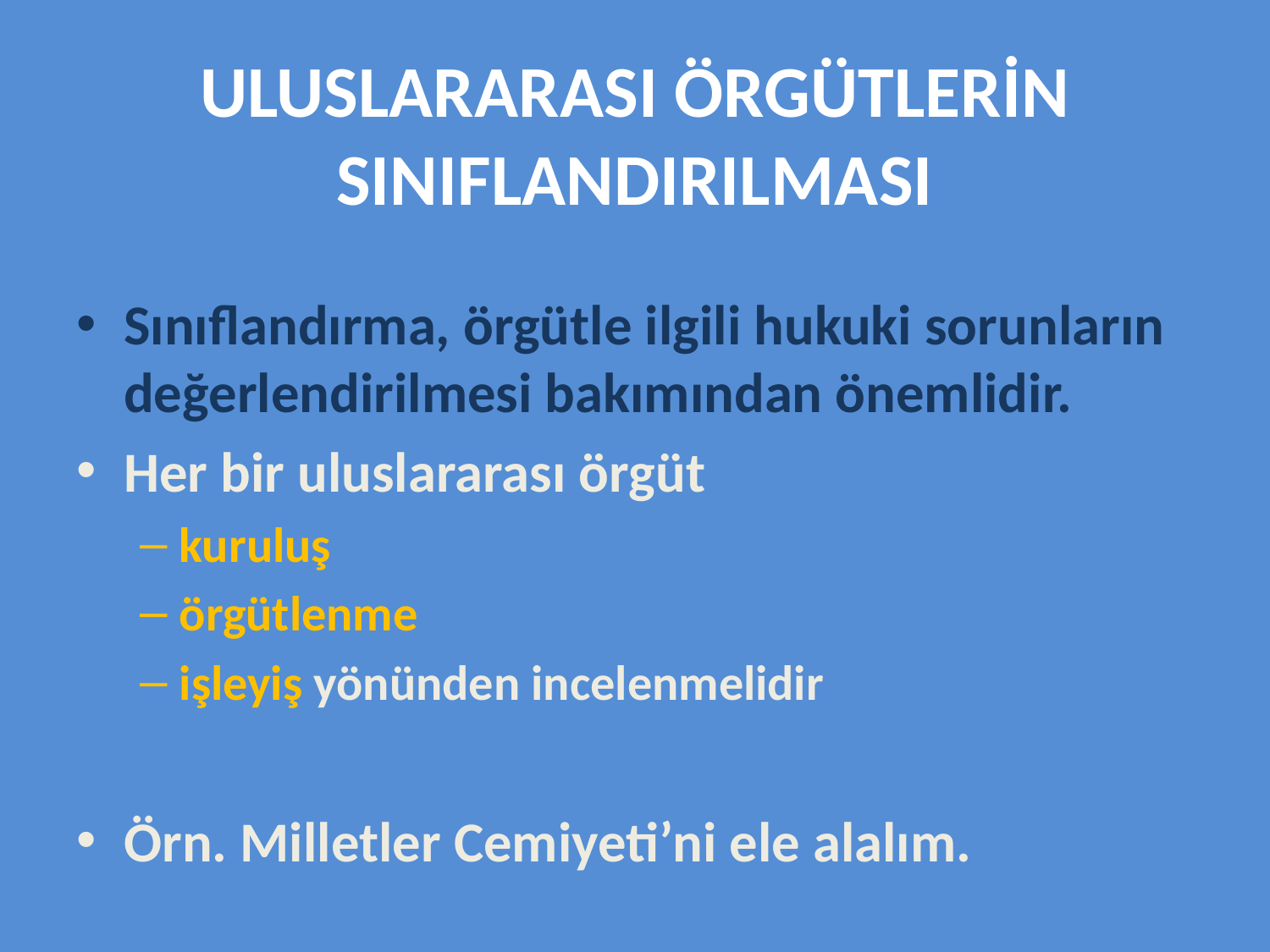

# ULUSLARARASI ÖRGÜTLERİN SINIFLANDIRILMASI
Sınıflandırma, örgütle ilgili hukuki sorunların değerlendirilmesi bakımından önemlidir.
Her bir uluslararası örgüt
kuruluş
örgütlenme
işleyiş yönünden incelenmelidir

Örn. Milletler Cemiyeti’ni ele alalım.